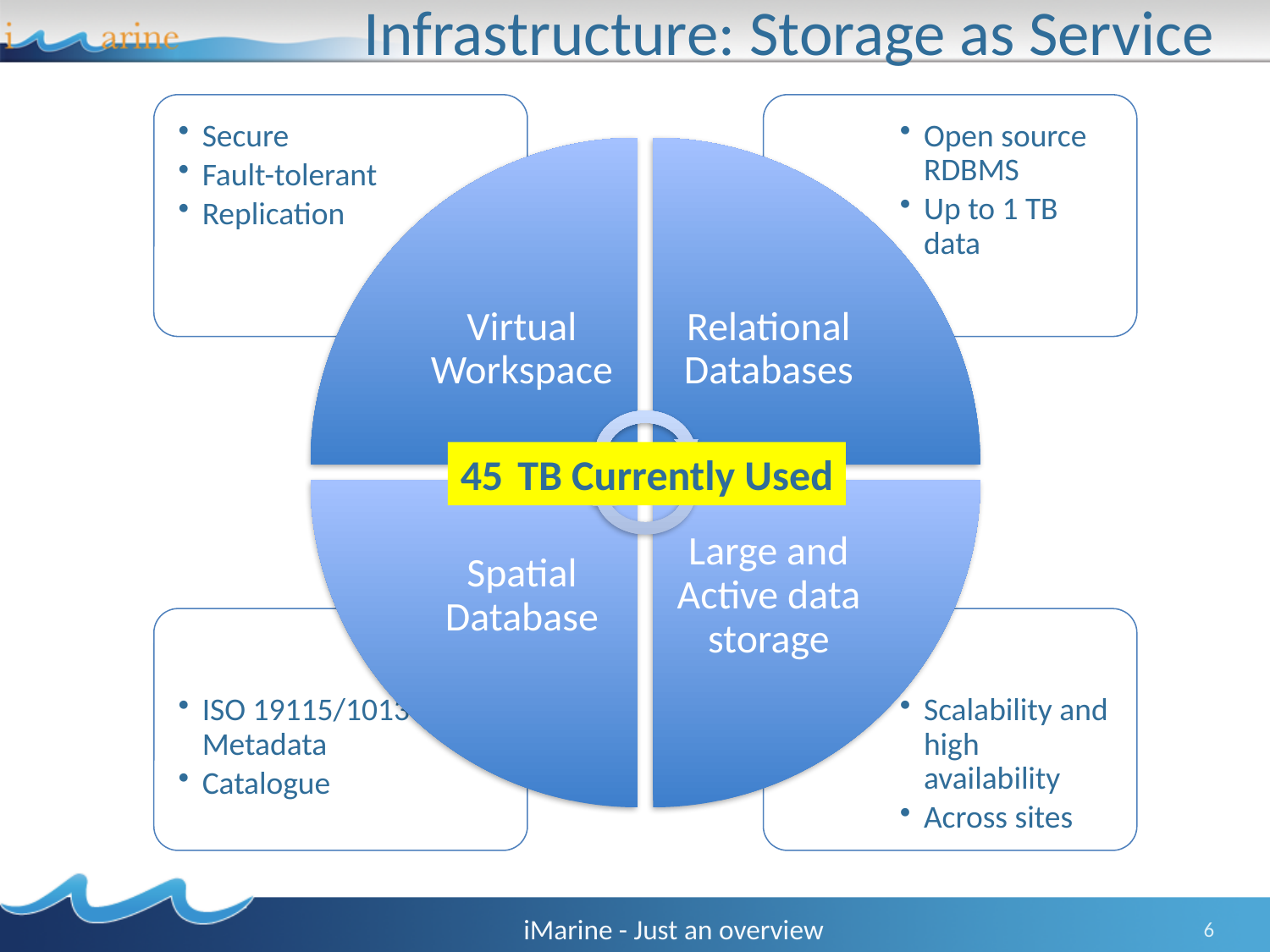

# Infrastructure: Storage as Service
Scalability and high availability
Across sites
ISO 19115/10139 Metadata
Catalogue
Open source RDBMS
Up to 1 TB data
Secure
Fault-tolerant
Replication
Virtual Workspace
Relational Databases
Large and Active data storage
Spatial Database
 TB Currently Used
iMarine - Just an overview
6